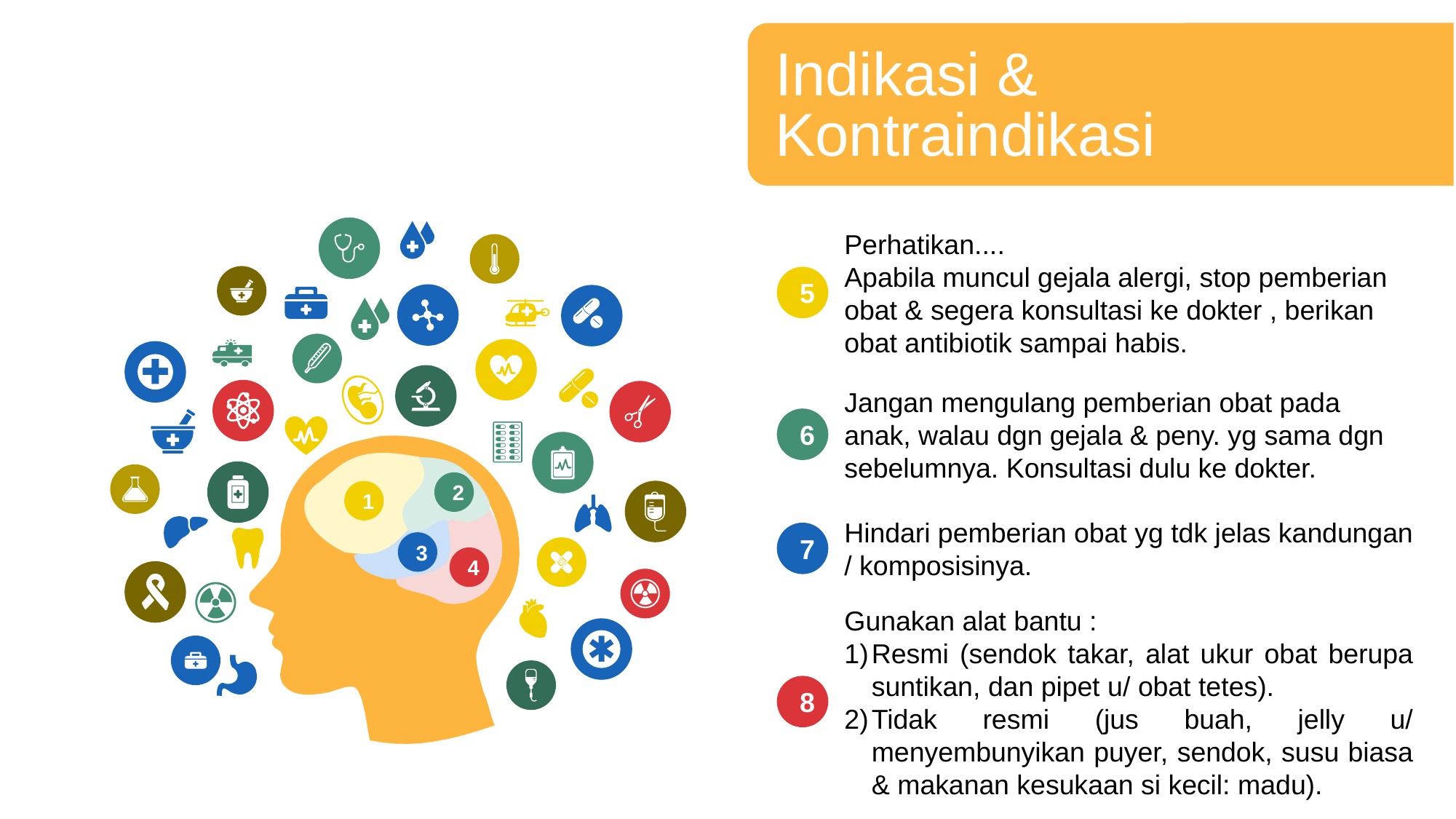

Indikasi & Kontraindikasi

Perhatikan....
Apabila muncul gejala alergi, stop pemberian obat & segera konsultasi ke dokter , berikan obat antibiotik sampai habis.

5
Jangan mengulang pemberian obat pada anak, walau dgn gejala & peny. yg sama dgn sebelumnya. Konsultasi dulu ke dokter.

6

2

1
Hindari pemberian obat yg tdk jelas kandungan / komposisinya.

7

3

4
Gunakan alat bantu :
Resmi (sendok takar, alat ukur obat berupa suntikan, dan pipet u/ obat tetes).
Tidak resmi (jus buah, jelly u/ menyembunyikan puyer, sendok, susu biasa & makanan kesukaan si kecil: madu).

8